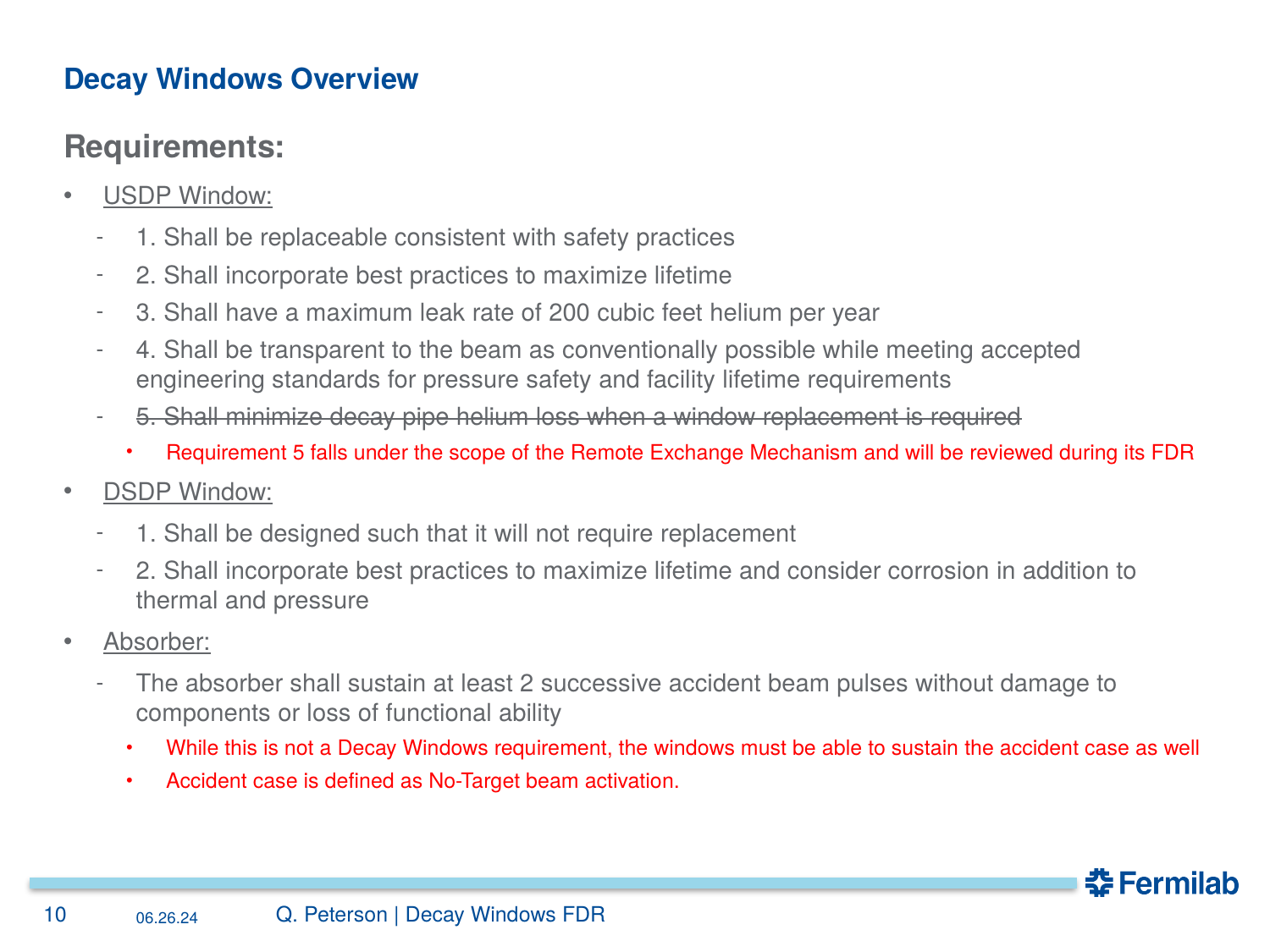

# Decay Windows Overview
Requirements:
USDP Window:
1. Shall be replaceable consistent with safety practices
2. Shall incorporate best practices to maximize lifetime
3. Shall have a maximum leak rate of 200 cubic feet helium per year
4. Shall be transparent to the beam as conventionally possible while meeting accepted engineering standards for pressure safety and facility lifetime requirements
5. Shall minimize decay pipe helium loss when a window replacement is required
Requirement 5 falls under the scope of the Remote Exchange Mechanism and will be reviewed during its FDR
DSDP Window:
1. Shall be designed such that it will not require replacement
2. Shall incorporate best practices to maximize lifetime and consider corrosion in addition to thermal and pressure
Absorber:
The absorber shall sustain at least 2 successive accident beam pulses without damage to components or loss of functional ability
While this is not a Decay Windows requirement, the windows must be able to sustain the accident case as well
Accident case is defined as No-Target beam activation.

10
06.26.24
Q. Peterson | Decay Windows FDR